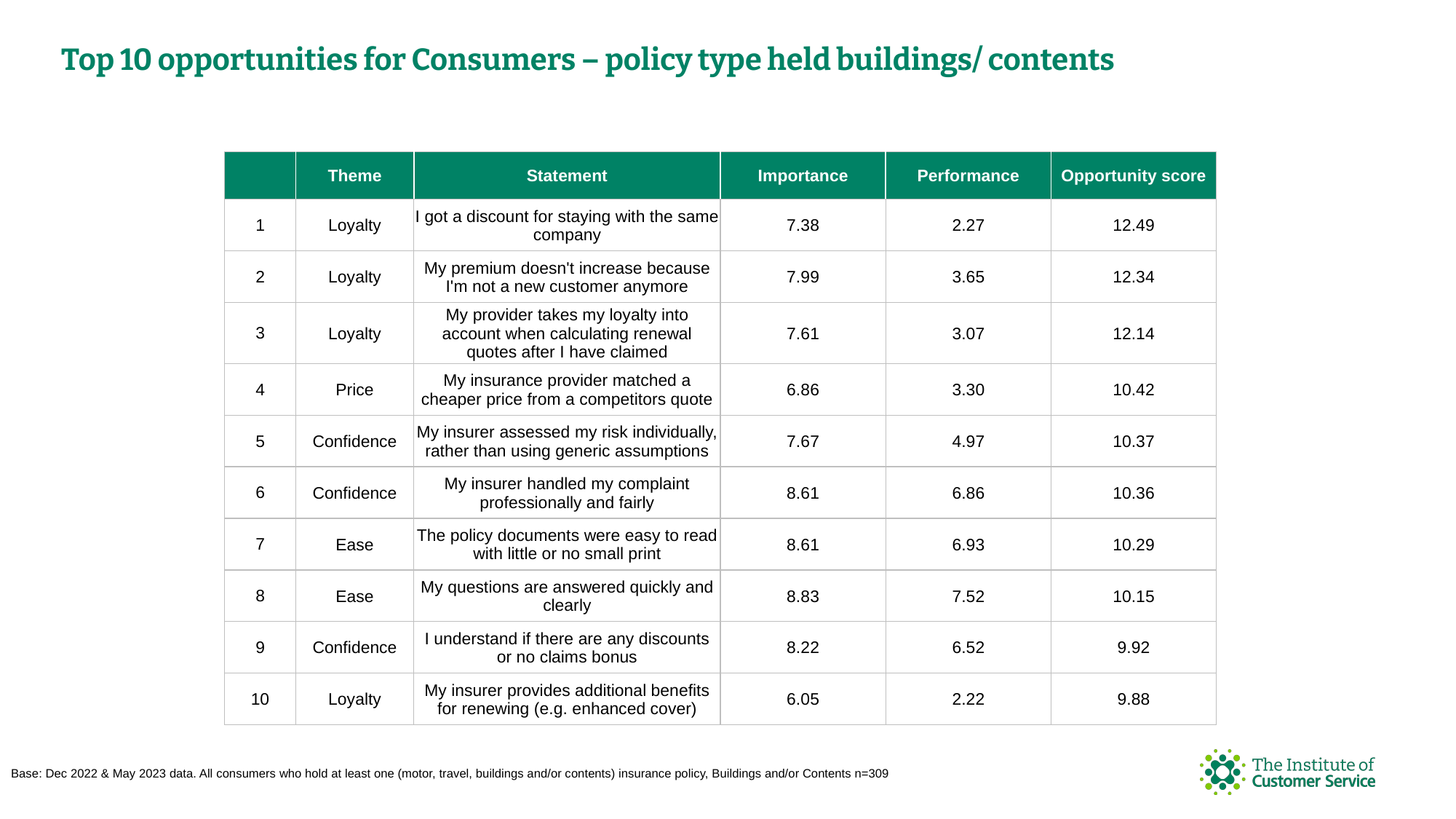

Top 10 opportunities for Consumers – policy type held buildings/ contents
|  | Theme | Statement | Importance | Performance | Opportunity score |
| --- | --- | --- | --- | --- | --- |
| 1 | Loyalty | I got a discount for staying with the same company | 7.38 | 2.27 | 12.49 |
| 2 | Loyalty | My premium doesn't increase because I'm not a new customer anymore | 7.99 | 3.65 | 12.34 |
| 3 | Loyalty | My provider takes my loyalty into account when calculating renewal quotes after I have claimed | 7.61 | 3.07 | 12.14 |
| 4 | Price | My insurance provider matched a cheaper price from a competitors quote | 6.86 | 3.30 | 10.42 |
| 5 | Confidence | My insurer assessed my risk individually, rather than using generic assumptions | 7.67 | 4.97 | 10.37 |
| 6 | Confidence | My insurer handled my complaint professionally and fairly | 8.61 | 6.86 | 10.36 |
| 7 | Ease | The policy documents were easy to read with little or no small print | 8.61 | 6.93 | 10.29 |
| 8 | Ease | My questions are answered quickly and clearly | 8.83 | 7.52 | 10.15 |
| 9 | Confidence | I understand if there are any discounts or no claims bonus | 8.22 | 6.52 | 9.92 |
| 10 | Loyalty | My insurer provides additional benefits for renewing (e.g. enhanced cover) | 6.05 | 2.22 | 9.88 |
Base: Dec 2022 & May 2023 data. All consumers who hold at least one (motor, travel, buildings and/or contents) insurance policy, Buildings and/or Contents n=309